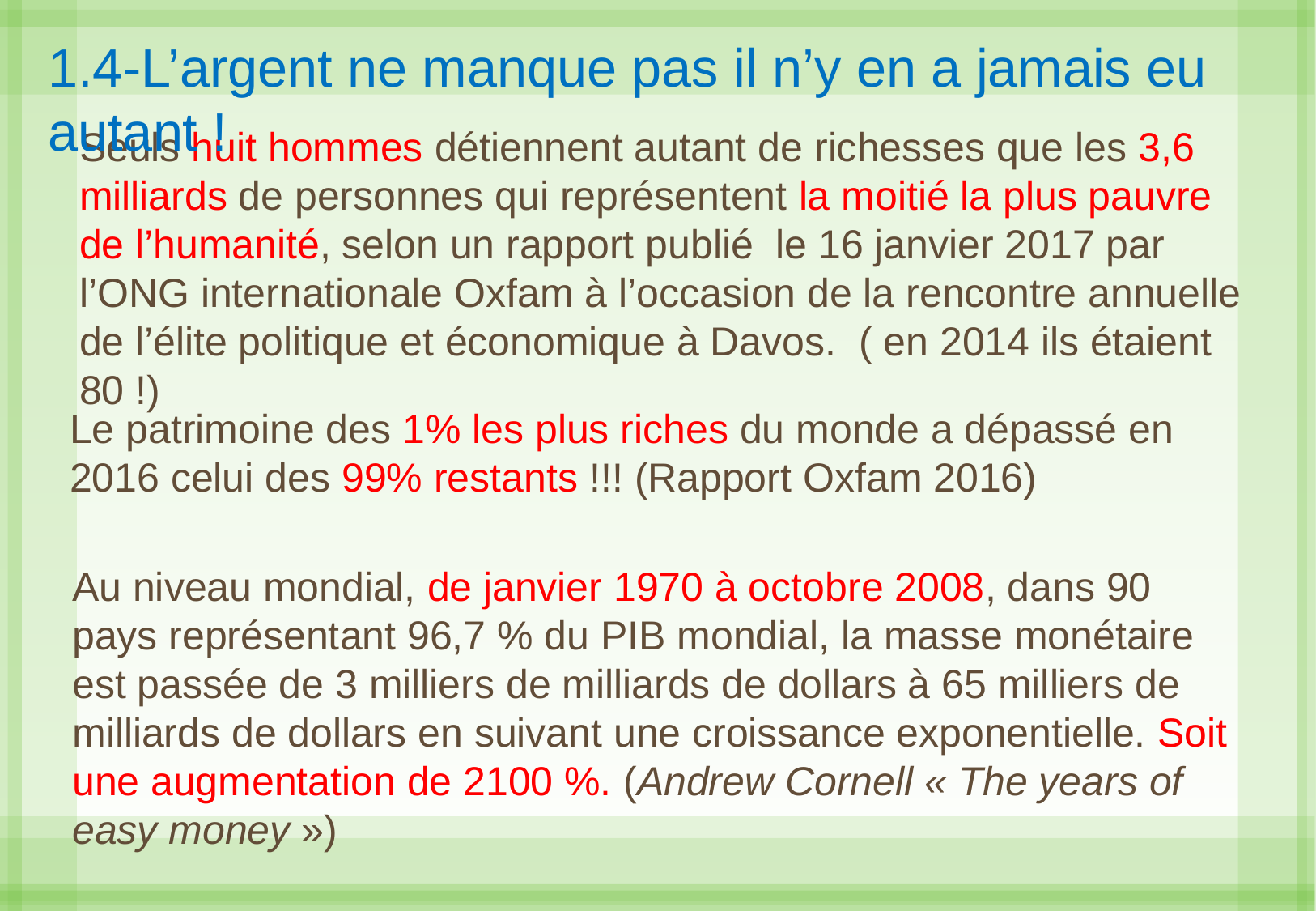

1.4-L’argent ne manque pas il n’y en a jamais eu autant !
Seuls huit hommes détiennent autant de richesses que les 3,6 milliards de personnes qui représentent la moitié la plus pauvre de l’humanité, selon un rapport publié  le 16 janvier 2017 par l’ONG internationale Oxfam à l’occasion de la rencontre annuelle de l’élite politique et économique à Davos.  ( en 2014 ils étaient 80 !)
Le patrimoine des 1% les plus riches du monde a dépassé en 2016 celui des 99% restants !!! (Rapport Oxfam 2016)
Au niveau mondial, de janvier 1970 à octobre 2008, dans 90 pays représentant 96,7 % du PIB mondial, la masse monétaire est passée de 3 milliers de milliards de dollars à 65 milliers de milliards de dollars en suivant une croissance exponentielle. Soit une augmentation de 2100 %. (Andrew Cornell « The years of easy money »)